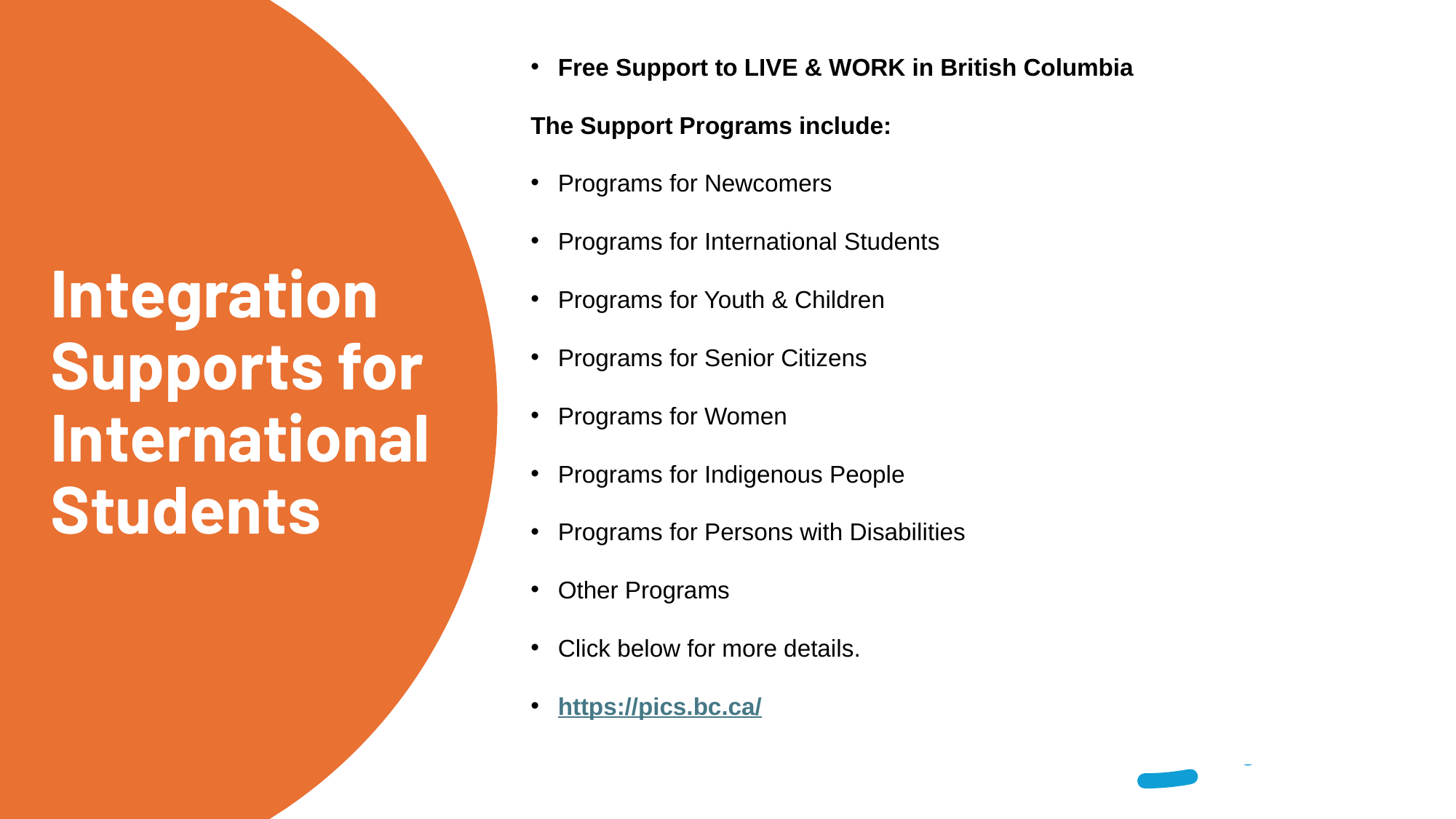

Free Support to LIVE & WORK in British Columbia

The Support Programs include:

Programs for Newcomers

Programs for International Students

Programs for Youth & Children

Programs for Senior Citizens

Programs for Women

Programs for Indigenous People

Programs for Persons with Disabilities

Other Programs

Click below for more details.

https://pics.bc.ca/

# Integration Supports for International Students